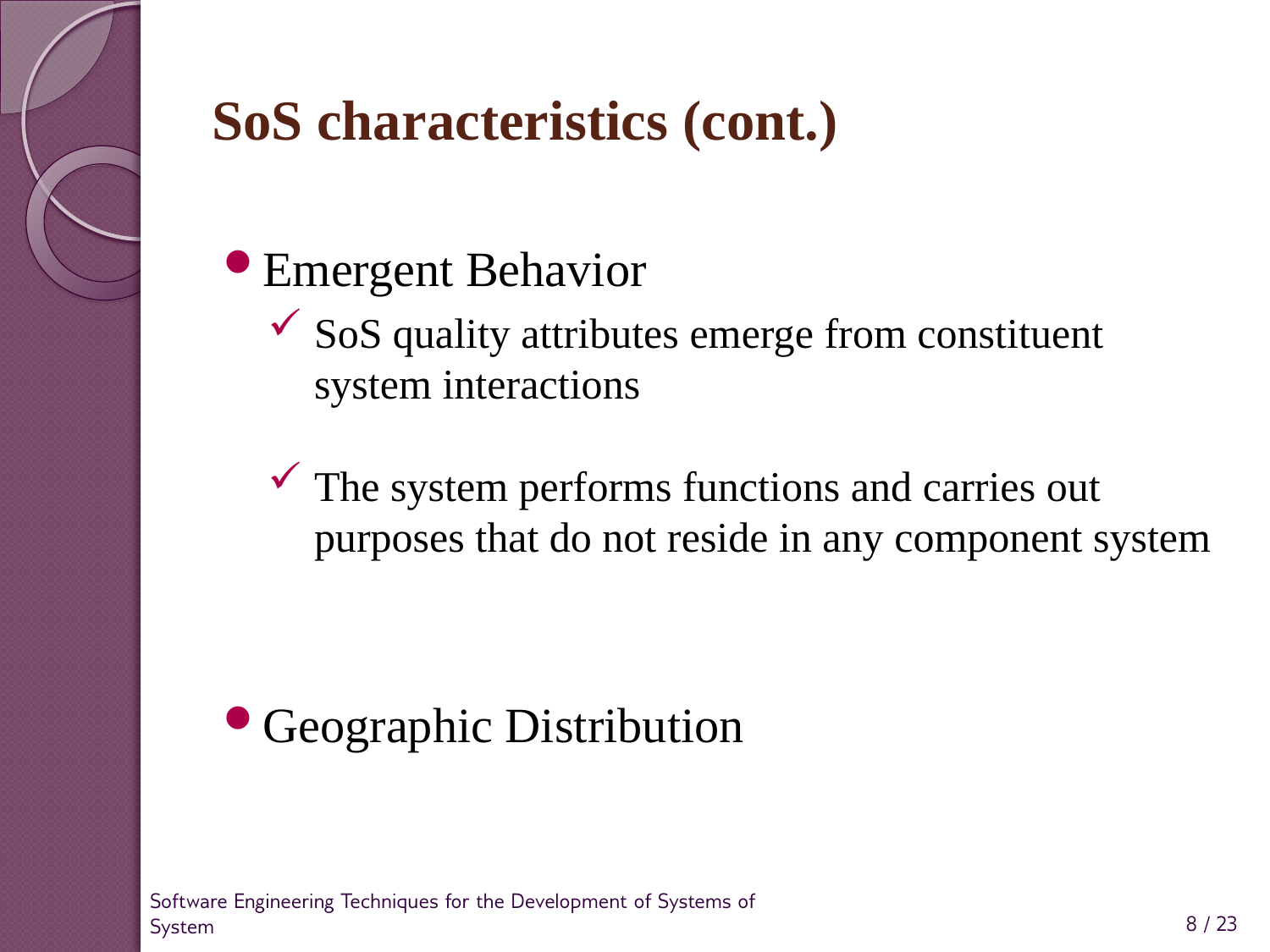

# SoS characteristics (cont.)
Emergent Behavior
SoS quality attributes emerge from constituent system interactions

The system performs functions and carries out purposes that do not reside in any component system

Geographic Distribution
8 / 23
Software Engineering Techniques for the Development of Systems of System